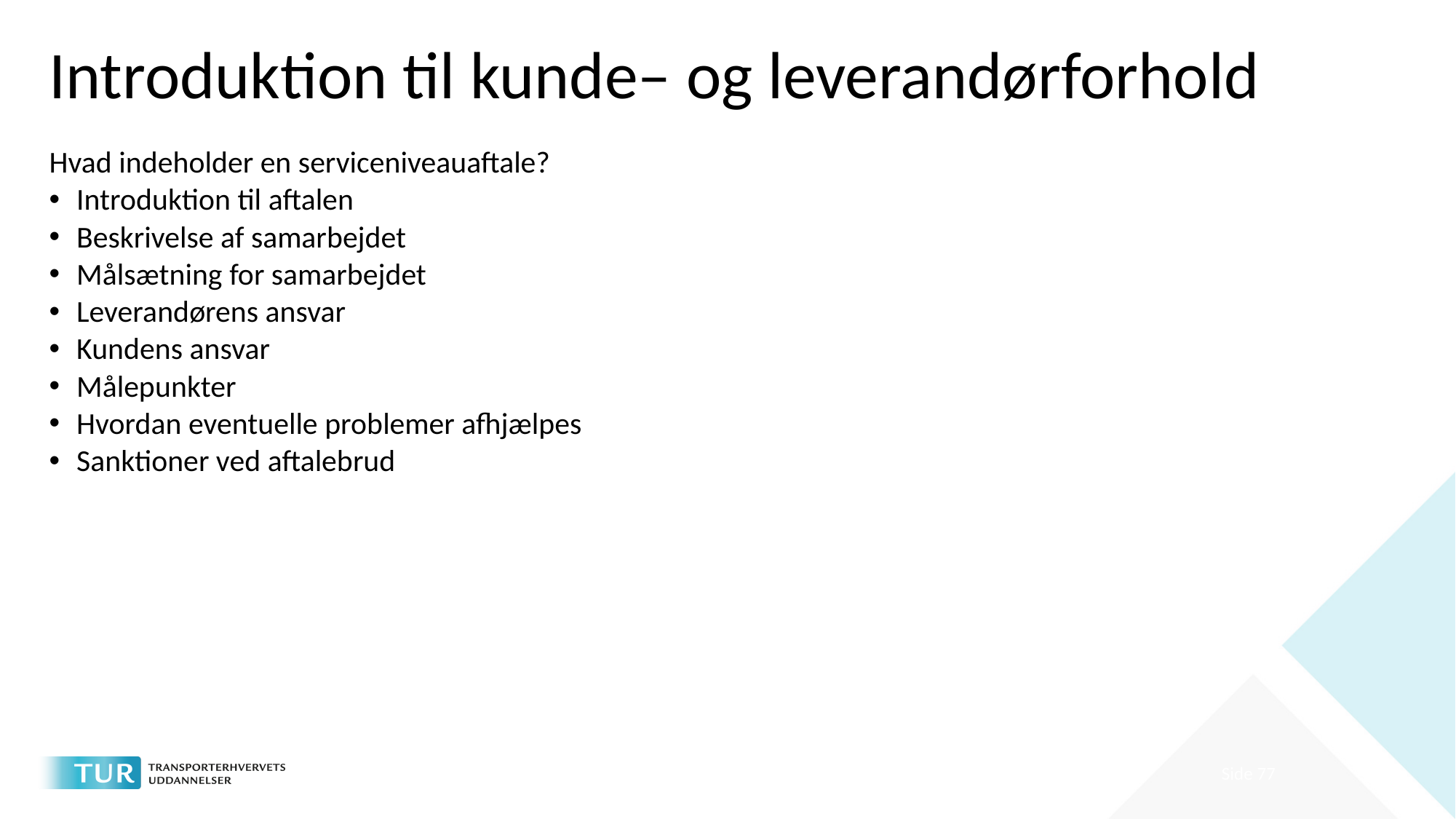

# Introduktion til kunde– og leverandørforhold
Hvad indeholder en serviceniveauaftale?
Introduktion til aftalen
Beskrivelse af samarbejdet
Målsætning for samarbejdet
Leverandørens ansvar
Kundens ansvar
Målepunkter
Hvordan eventuelle problemer afhjælpes
Sanktioner ved aftalebrud